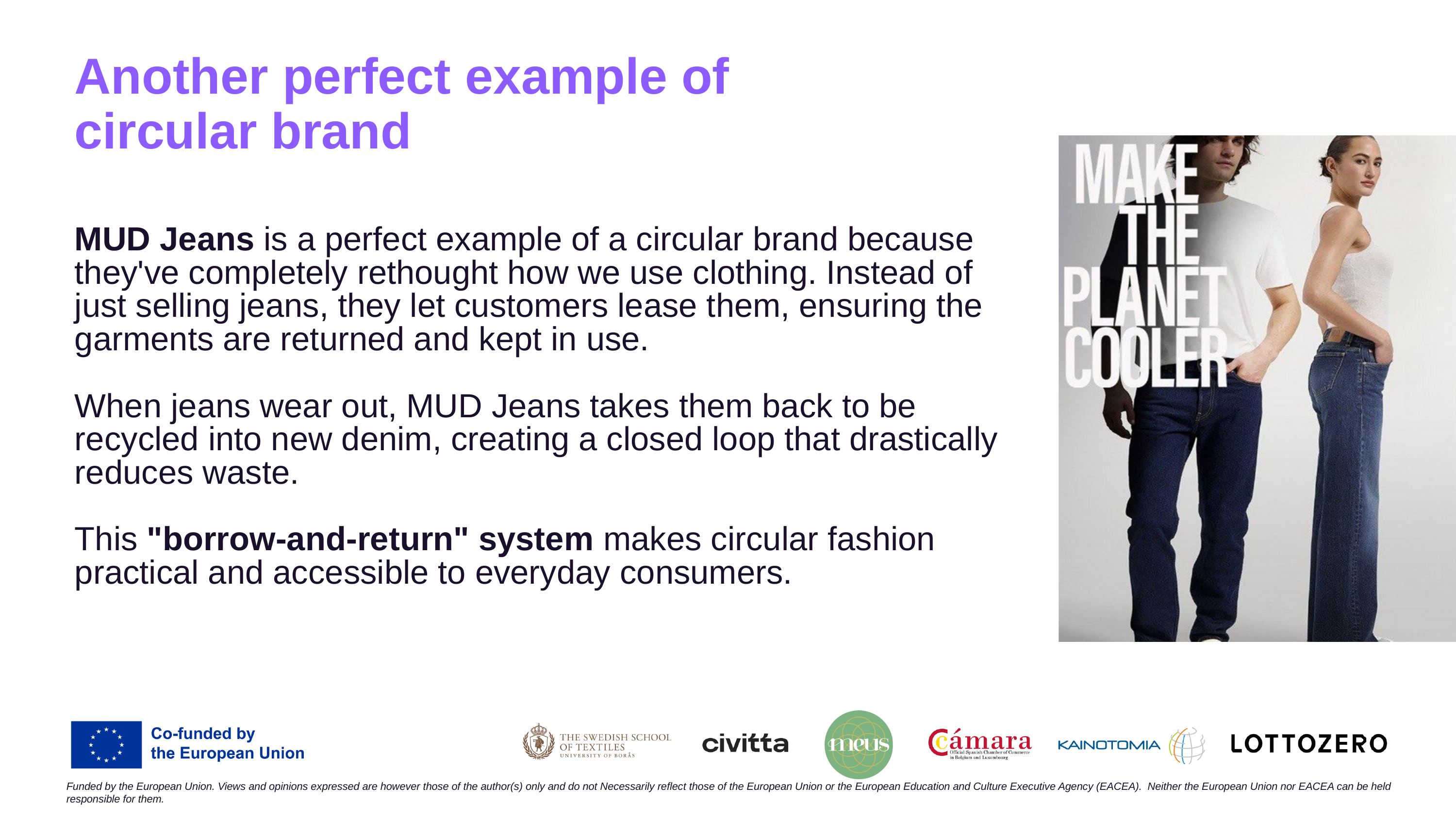

Another perfect example of
circular brand

MUD Jeans is a perfect example of a circular brand because they've completely rethought how we use clothing. Instead of just selling jeans, they let customers lease them, ensuring the garments are returned and kept in use.

When jeans wear out, MUD Jeans takes them back to be recycled into new denim, creating a closed loop that drastically reduces waste.

This "borrow-and-return" system makes circular fashion practical and accessible to everyday consumers.

Funded by the European Union. Views and opinions expressed are however those of the author(s) only and do not Necessarily reflect those of the European Union or the European Education and Culture Executive Agency (EACEA).  Neither the European Union nor EACEA can be held responsible for them.